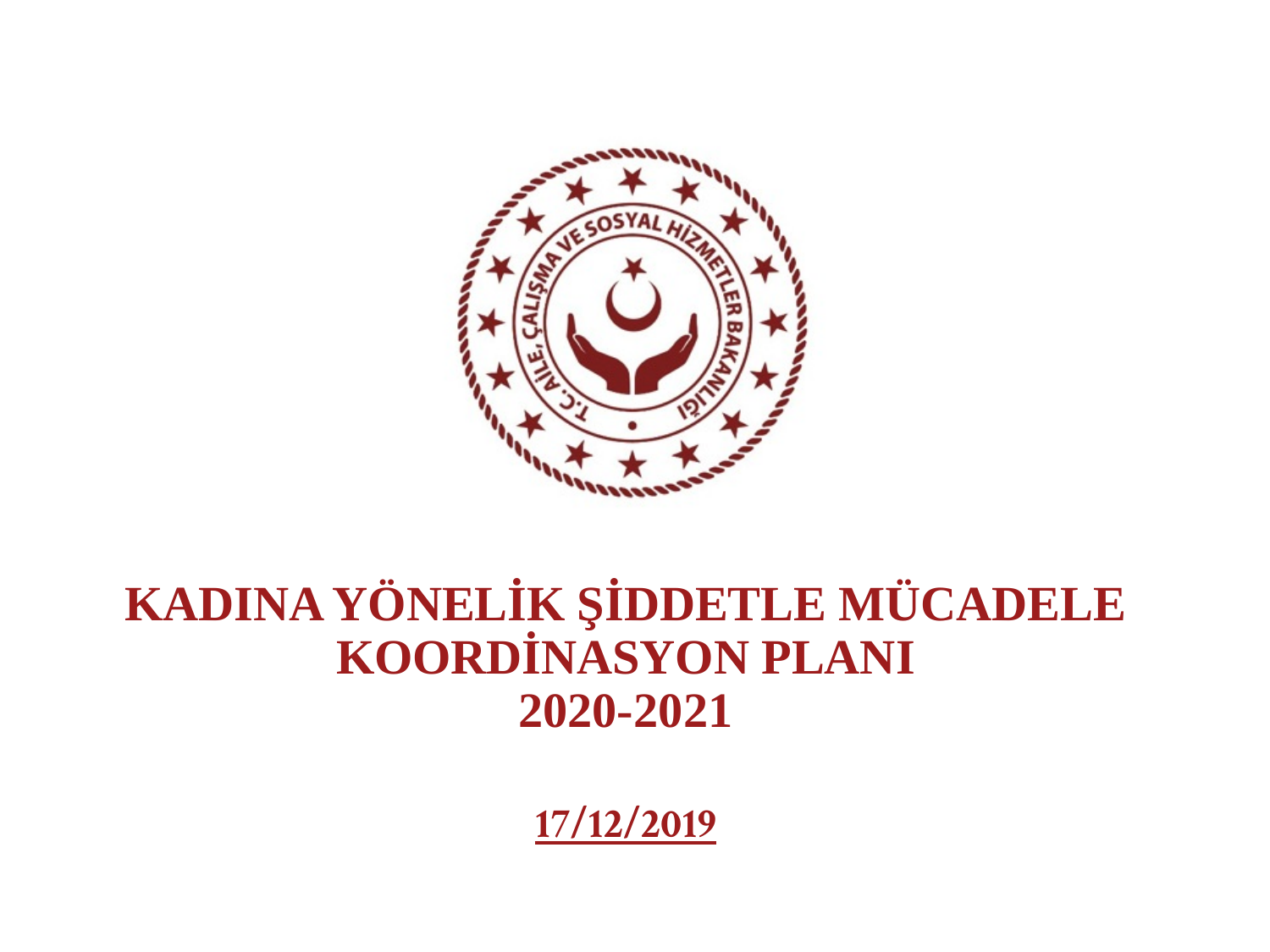

# KADINA YÖNELİK ŞİDDETLE MÜCADELE KOORDİNASYON PLANI 2020-2021
17/12/2019